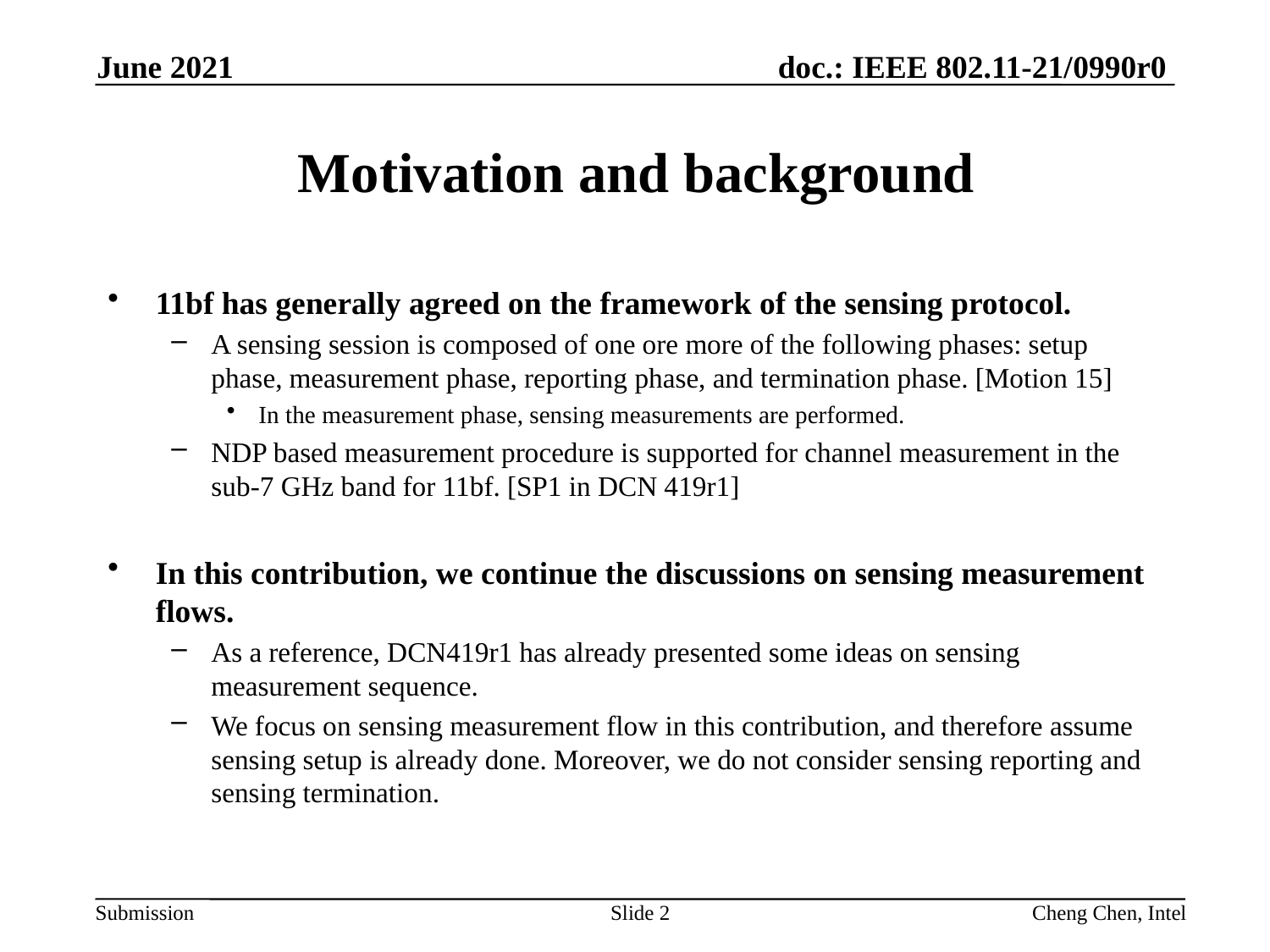

June 2021
# Motivation and background
11bf has generally agreed on the framework of the sensing protocol.
A sensing session is composed of one ore more of the following phases: setup phase, measurement phase, reporting phase, and termination phase. [Motion 15]
In the measurement phase, sensing measurements are performed.
NDP based measurement procedure is supported for channel measurement in the sub-7 GHz band for 11bf. [SP1 in DCN 419r1]

In this contribution, we continue the discussions on sensing measurement flows.
As a reference, DCN419r1 has already presented some ideas on sensing measurement sequence.
We focus on sensing measurement flow in this contribution, and therefore assume sensing setup is already done. Moreover, we do not consider sensing reporting and sensing termination.
Slide 2
Cheng Chen, Intel